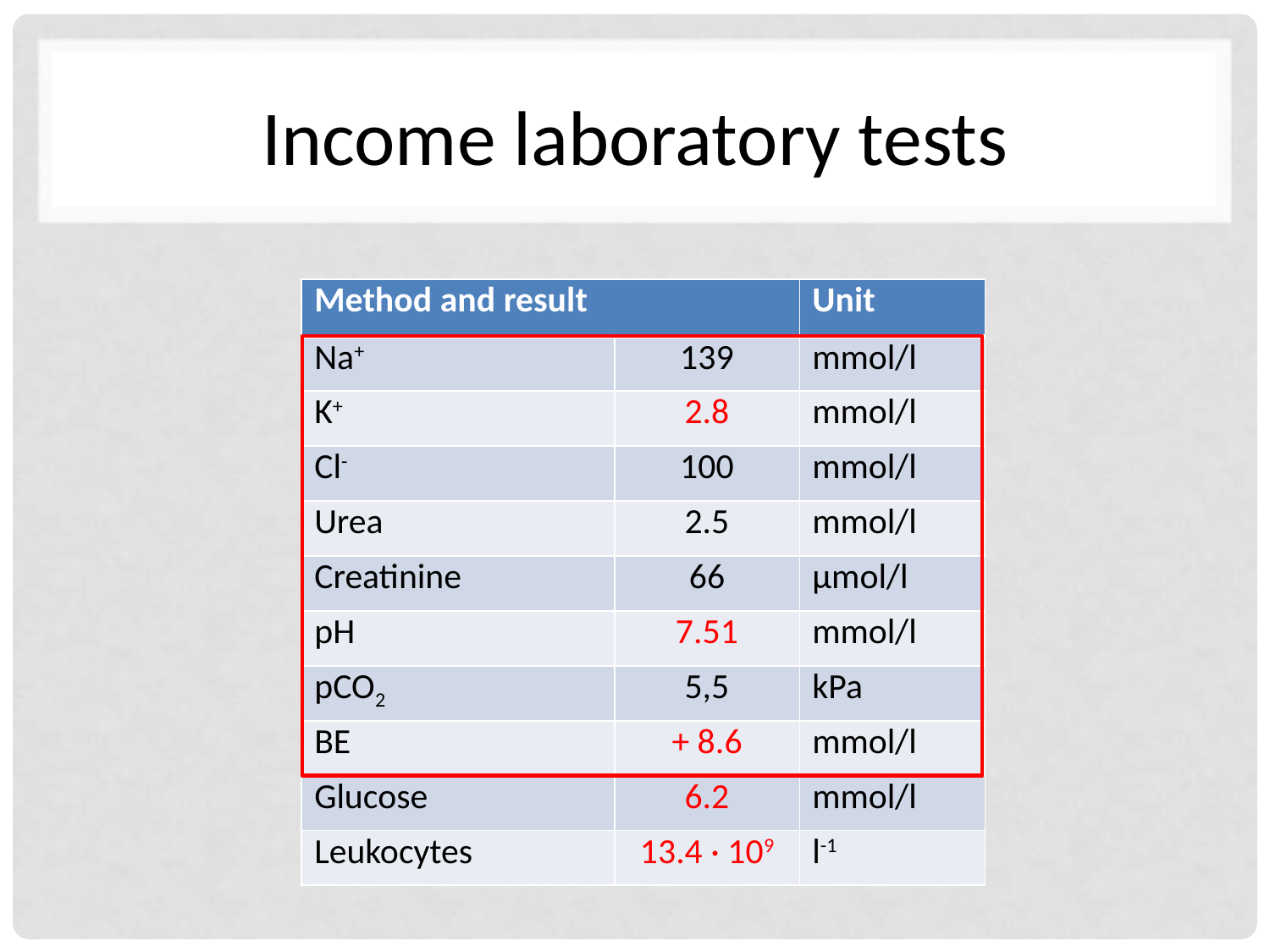

# Income laboratory tests
| Method and result |  | Unit |
| --- | --- | --- |
| Na+ | 139 | mmol/l |
| K+ | 2.8 | mmol/l |
| Cl- | 100 | mmol/l |
| Urea | 2.5 | mmol/l |
| Creatinine | 66 | μmol/l |
| pH | 7.51 | mmol/l |
| pCO2 | 5,5 | kPa |
| BE | + 8.6 | mmol/l |
| Glucose | 6.2 | mmol/l |
| Leukocytes | 13.4 · 109 | l-1 |